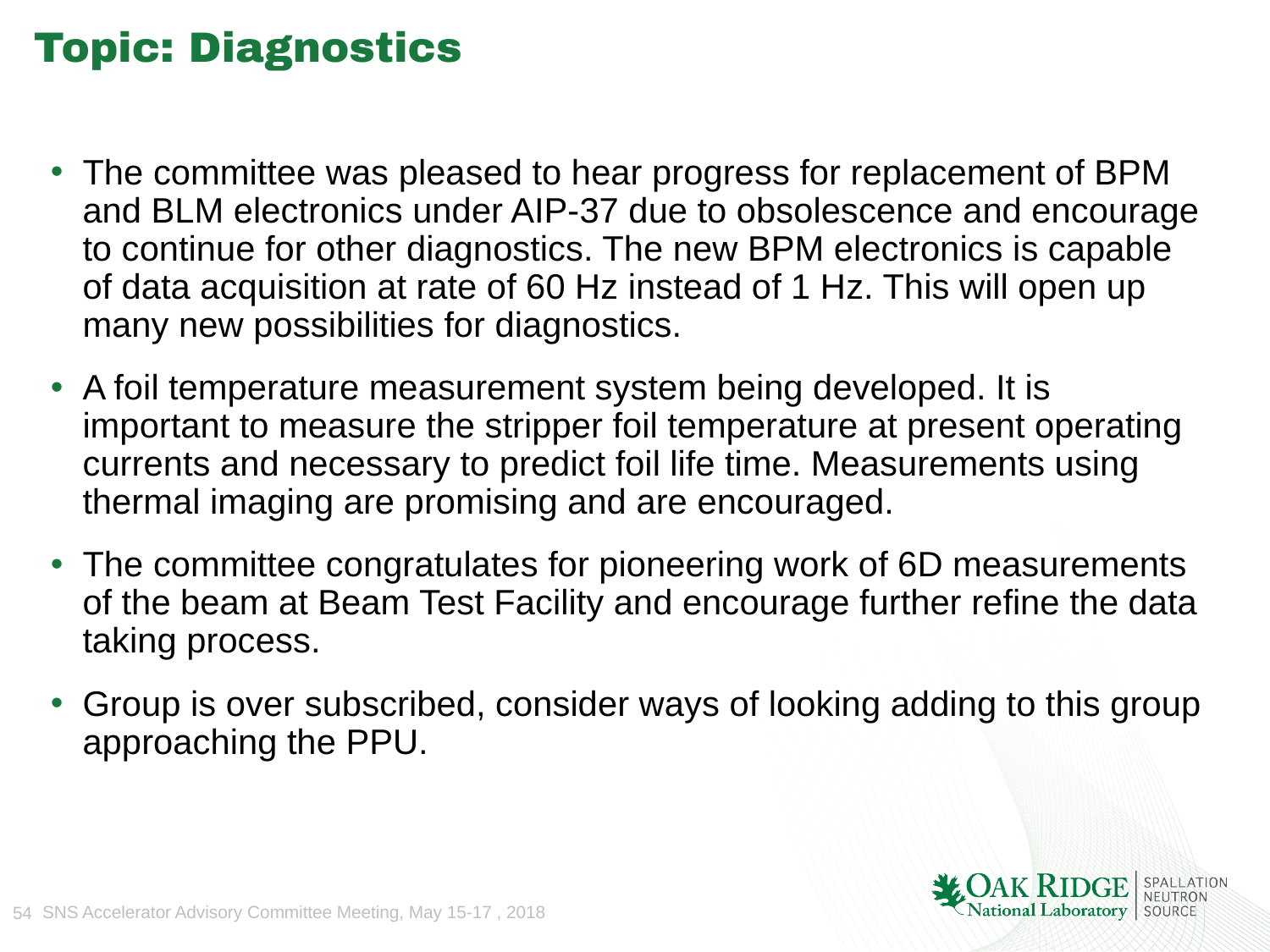

# Topic: Diagnostics
The committee was pleased to hear progress for replacement of BPM and BLM electronics under AIP-37 due to obsolescence and encourage to continue for other diagnostics. The new BPM electronics is capable of data acquisition at rate of 60 Hz instead of 1 Hz. This will open up many new possibilities for diagnostics.
A foil temperature measurement system being developed. It is important to measure the stripper foil temperature at present operating currents and necessary to predict foil life time. Measurements using thermal imaging are promising and are encouraged.
The committee congratulates for pioneering work of 6D measurements of the beam at Beam Test Facility and encourage further refine the data taking process.
Group is over subscribed, consider ways of looking adding to this group approaching the PPU.